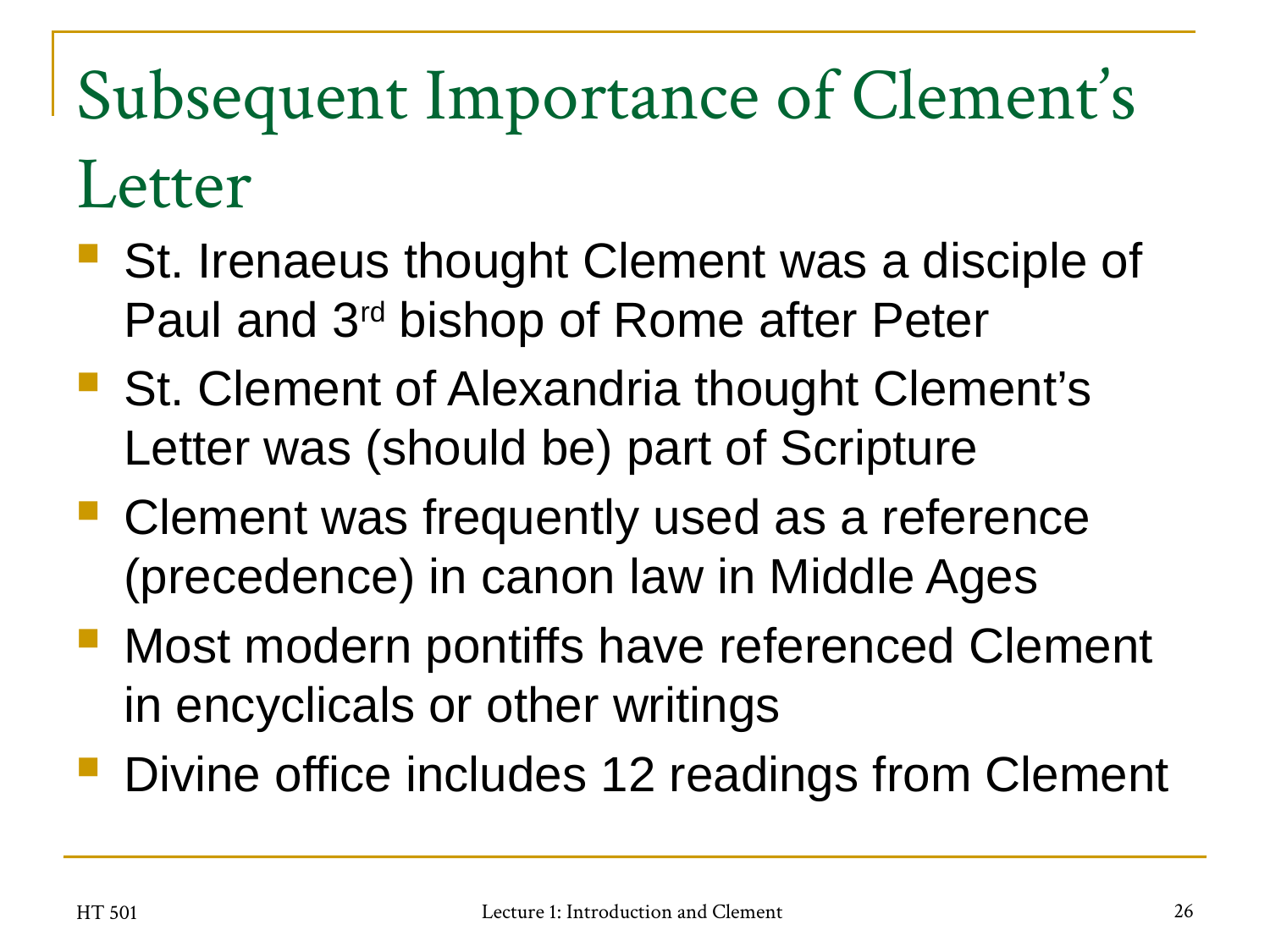

# Subsequent Importance of Clement’s Letter
St. Irenaeus thought Clement was a disciple of Paul and 3rd bishop of Rome after Peter
St. Clement of Alexandria thought Clement’s Letter was (should be) part of Scripture
Clement was frequently used as a reference (precedence) in canon law in Middle Ages
Most modern pontiffs have referenced Clement in encyclicals or other writings
Divine office includes 12 readings from Clement

HT 501
26
Lecture 1: Introduction and Clement